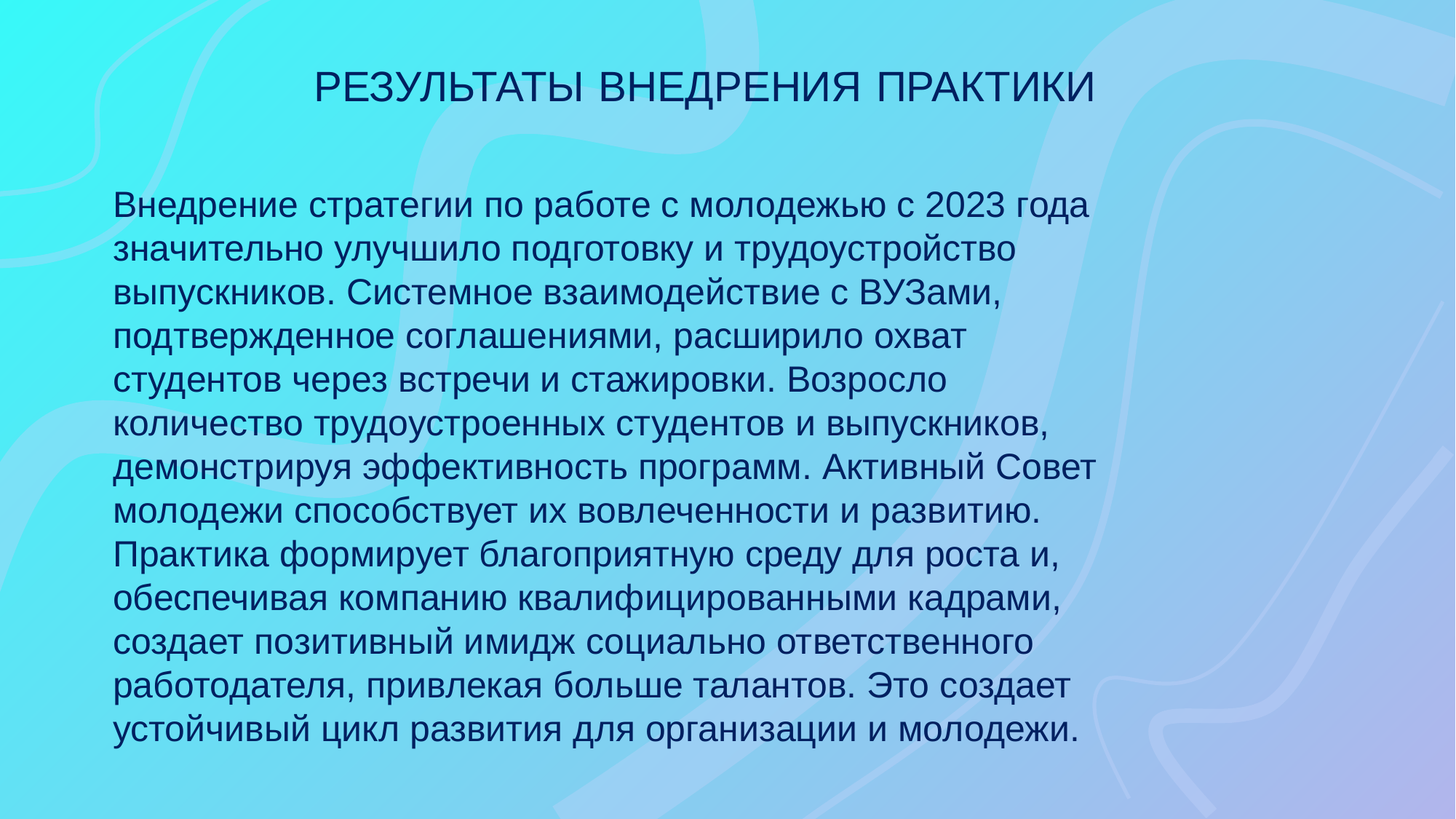

РЕЗУЛЬТАТЫ ВНЕДРЕНИЯ ПРАКТИКИ
Внедрение стратегии по работе с молодежью с 2023 года значительно улучшило подготовку и трудоустройство выпускников. Системное взаимодействие с ВУЗами, подтвержденное соглашениями, расширило охват студентов через встречи и стажировки. Возросло количество трудоустроенных студентов и выпускников, демонстрируя эффективность программ. Активный Совет молодежи способствует их вовлеченности и развитию. Практика формирует благоприятную среду для роста и, обеспечивая компанию квалифицированными кадрами, создает позитивный имидж социально ответственного работодателя, привлекая больше талантов. Это создает устойчивый цикл развития для организации и молодежи.